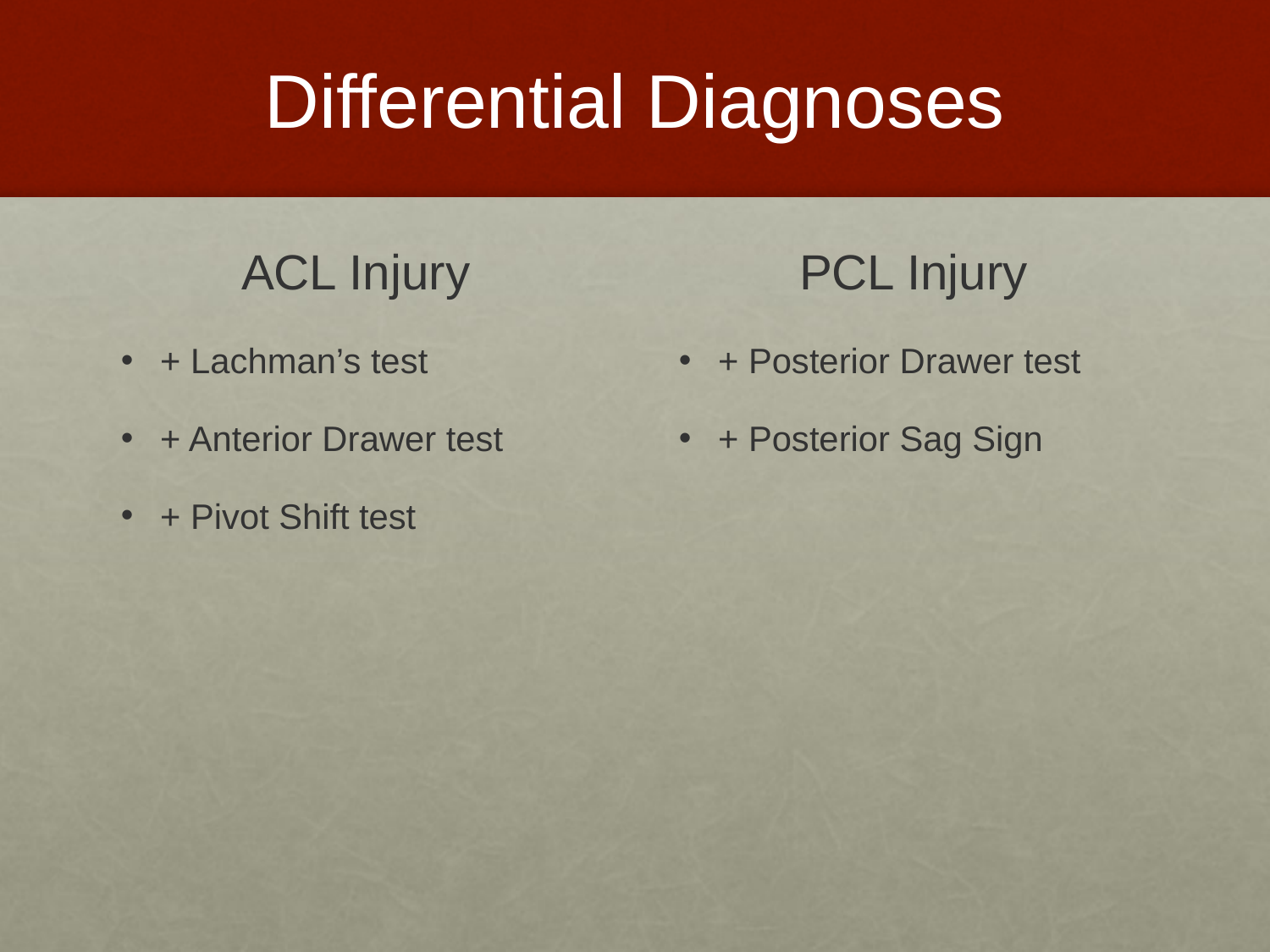

# Differential Diagnoses
ACL Injury
PCL Injury
+ Lachman’s test
+ Anterior Drawer test
+ Pivot Shift test
+ Posterior Drawer test
+ Posterior Sag Sign